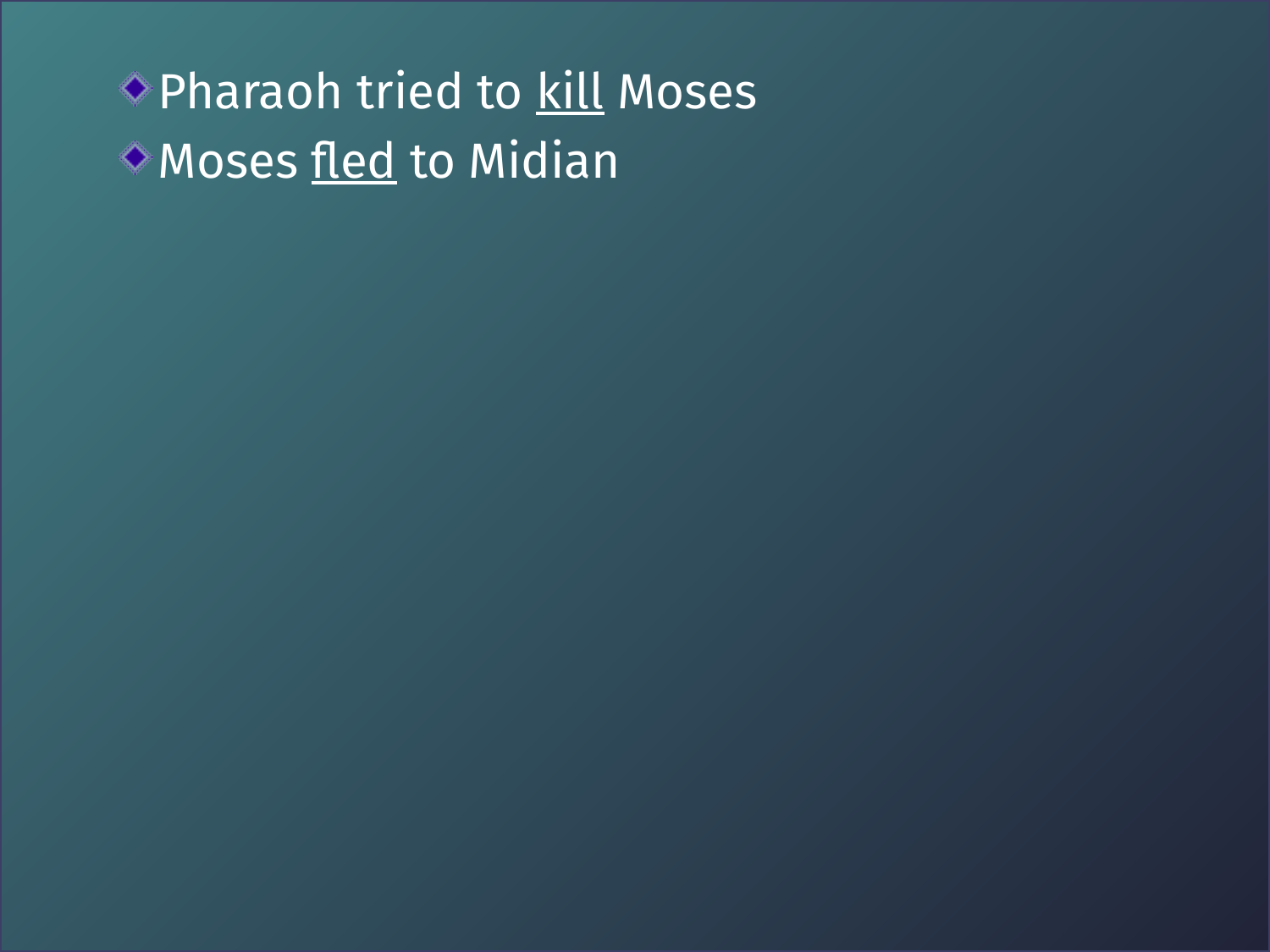

Pharaoh tried to kill Moses
Moses fled to Midian